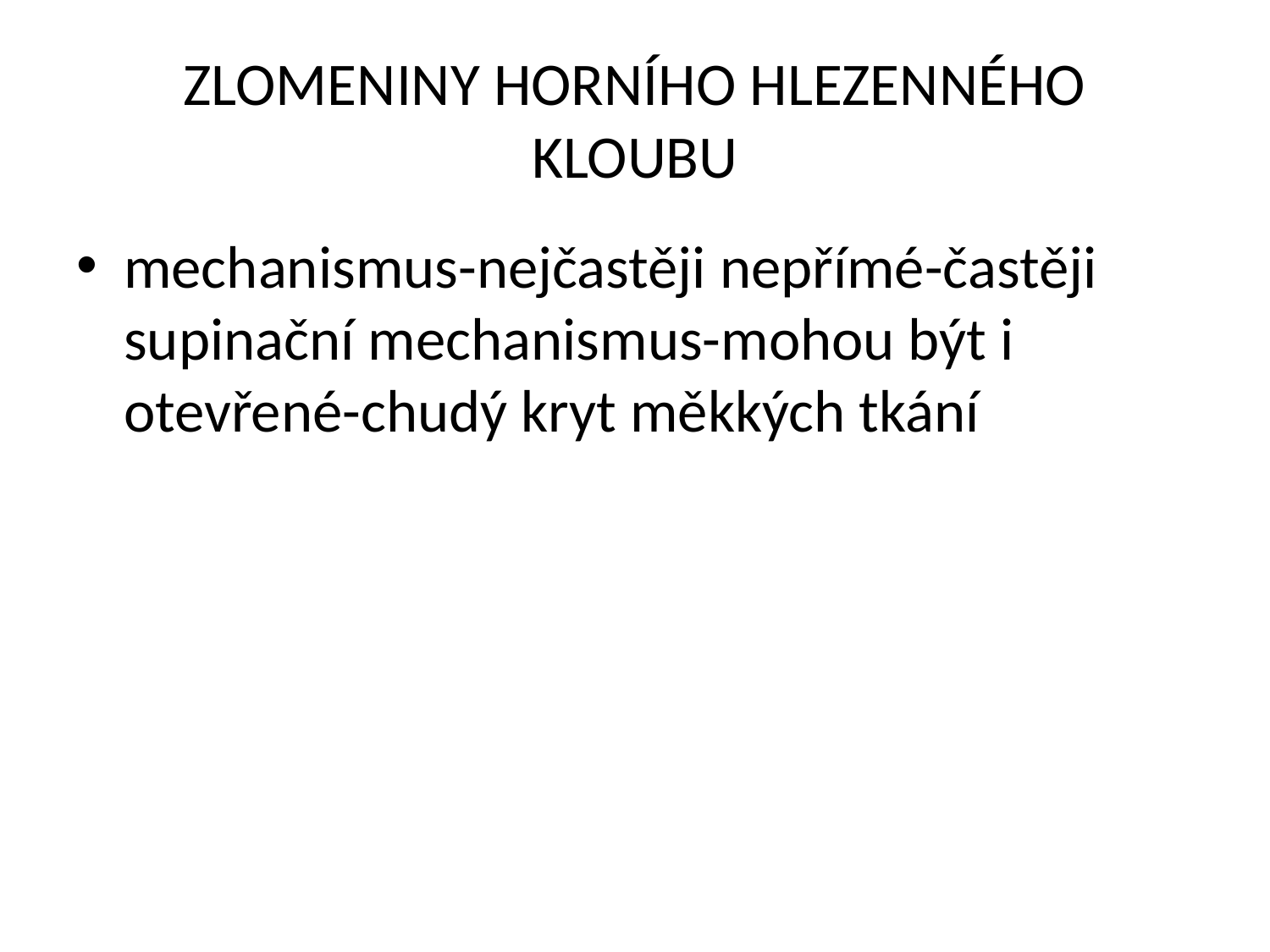

# ZLOMENINY HORNÍHO HLEZENNÉHO KLOUBU
mechanismus-nejčastěji nepřímé-častěji supinační mechanismus-mohou být i otevřené-chudý kryt měkkých tkání